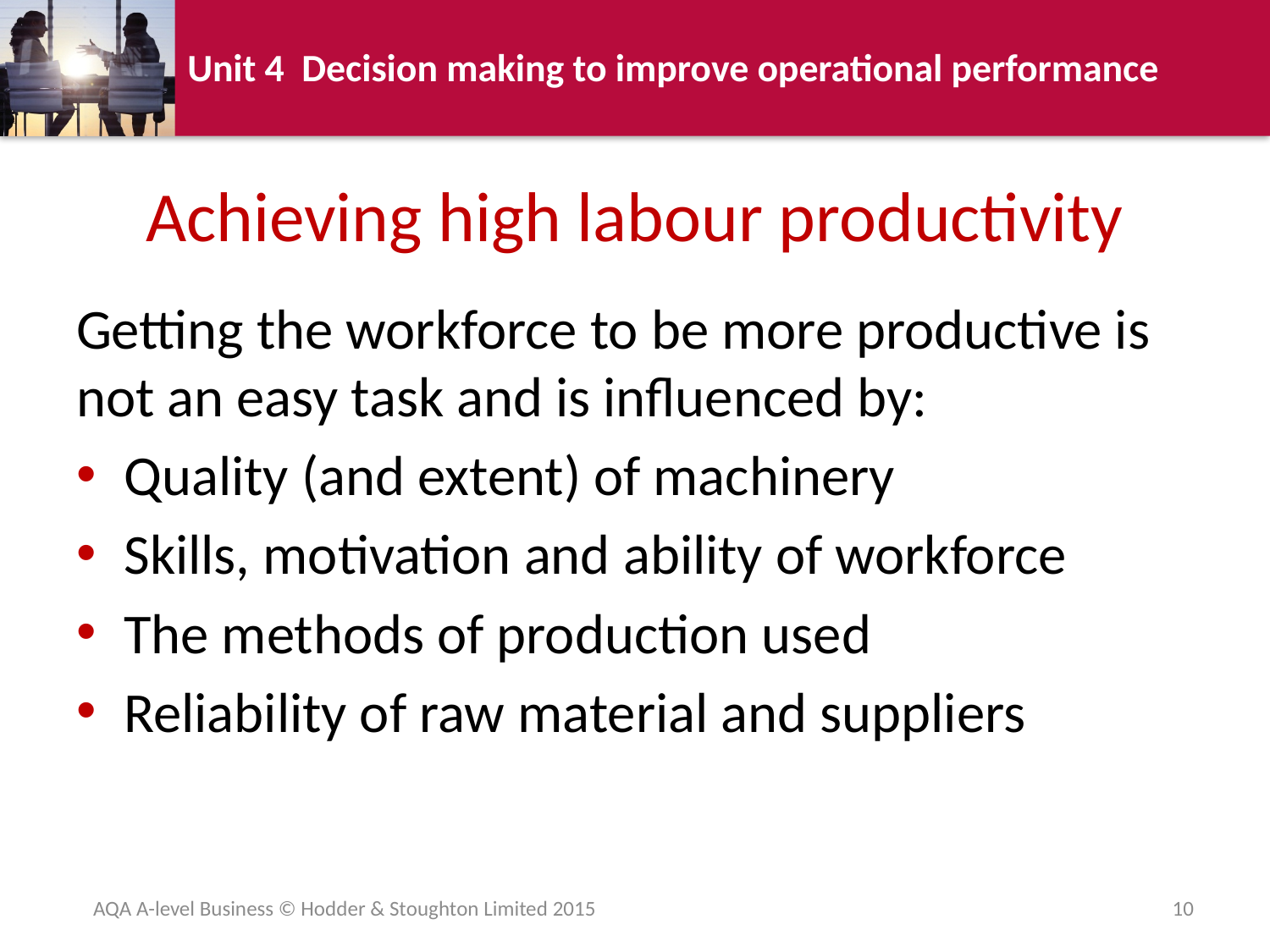

# Achieving high labour productivity
Getting the workforce to be more productive is not an easy task and is influenced by:
Quality (and extent) of machinery
Skills, motivation and ability of workforce
The methods of production used
Reliability of raw material and suppliers
AQA A-level Business © Hodder & Stoughton Limited 2015
10